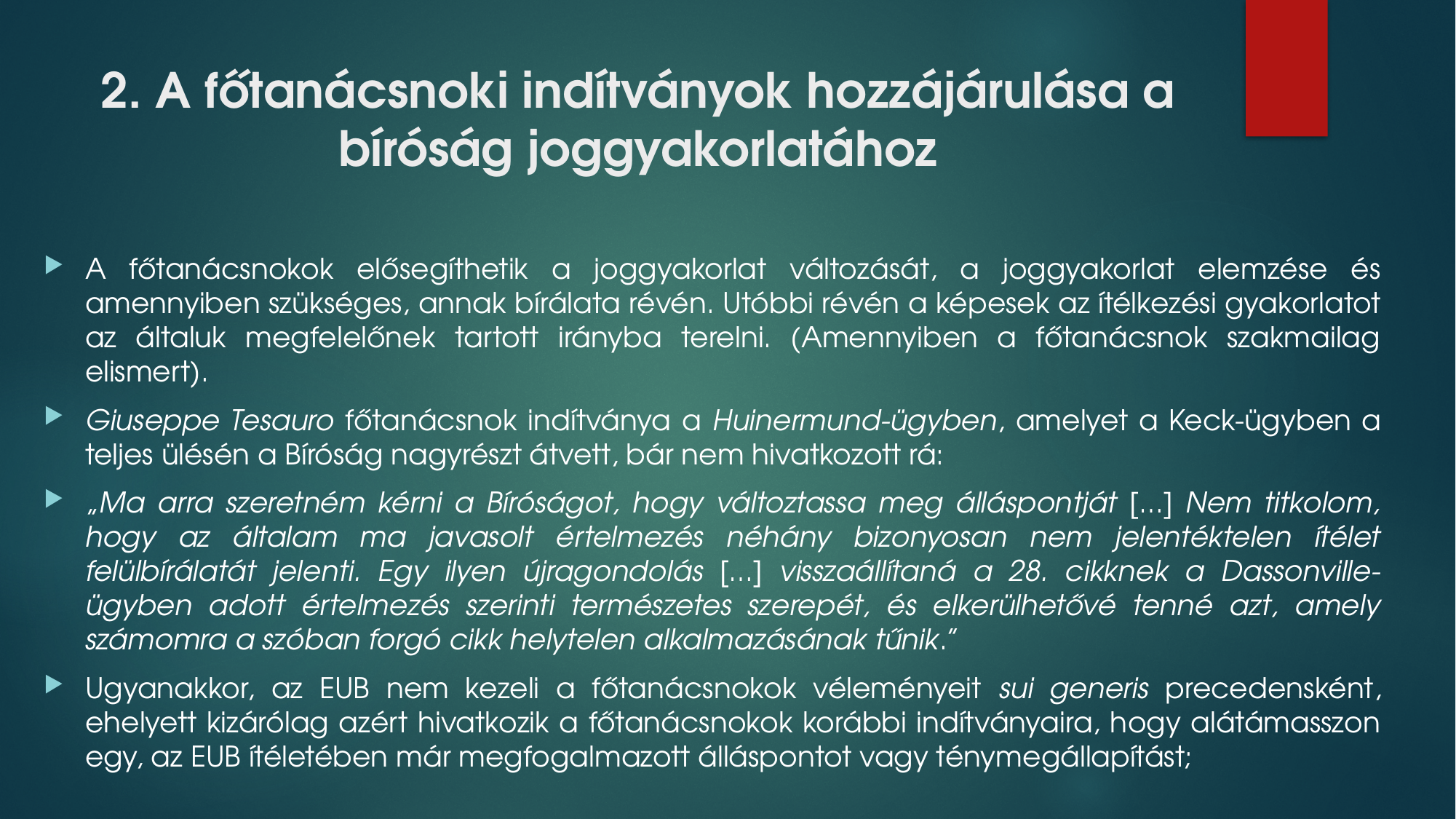

# 2. A főtanácsnoki indítványok hozzájárulása a bíróság joggyakorlatához
A főtanácsnokok elősegíthetik a joggyakorlat változását, a joggyakorlat elemzése és amennyiben szükséges, annak bírálata révén. Utóbbi révén a képesek az ítélkezési gyakorlatot az általuk megfelelőnek tartott irányba terelni. (Amennyiben a főtanácsnok szakmailag elismert).
Giuseppe Tesauro főtanácsnok indítványa a Huinermund-ügyben, amelyet a Keck-ügyben a teljes ülésén a Bíróság nagyrészt átvett, bár nem hivatkozott rá:
„Ma arra szeretném kérni a Bíróságot, hogy változtassa meg álláspontját […] Nem titkolom, hogy az általam ma javasolt értelmezés néhány bizonyosan nem jelentéktelen ítélet felülbírálatát jelenti. Egy ilyen újragondolás […] visszaállítaná a 28. cikknek a Dassonville-ügyben adott értelmezés szerinti természetes szerepét, és elkerülhetővé tenné azt, amely számomra a szóban forgó cikk helytelen alkalmazásának tűnik.”
Ugyanakkor, az EUB nem kezeli a főtanácsnokok véleményeit sui generis precedensként, ehelyett kizárólag azért hivatkozik a főtanácsnokok korábbi indítványaira, hogy alátámasszon egy, az EUB ítéletében már megfogalmazott álláspontot vagy ténymegállapítást;